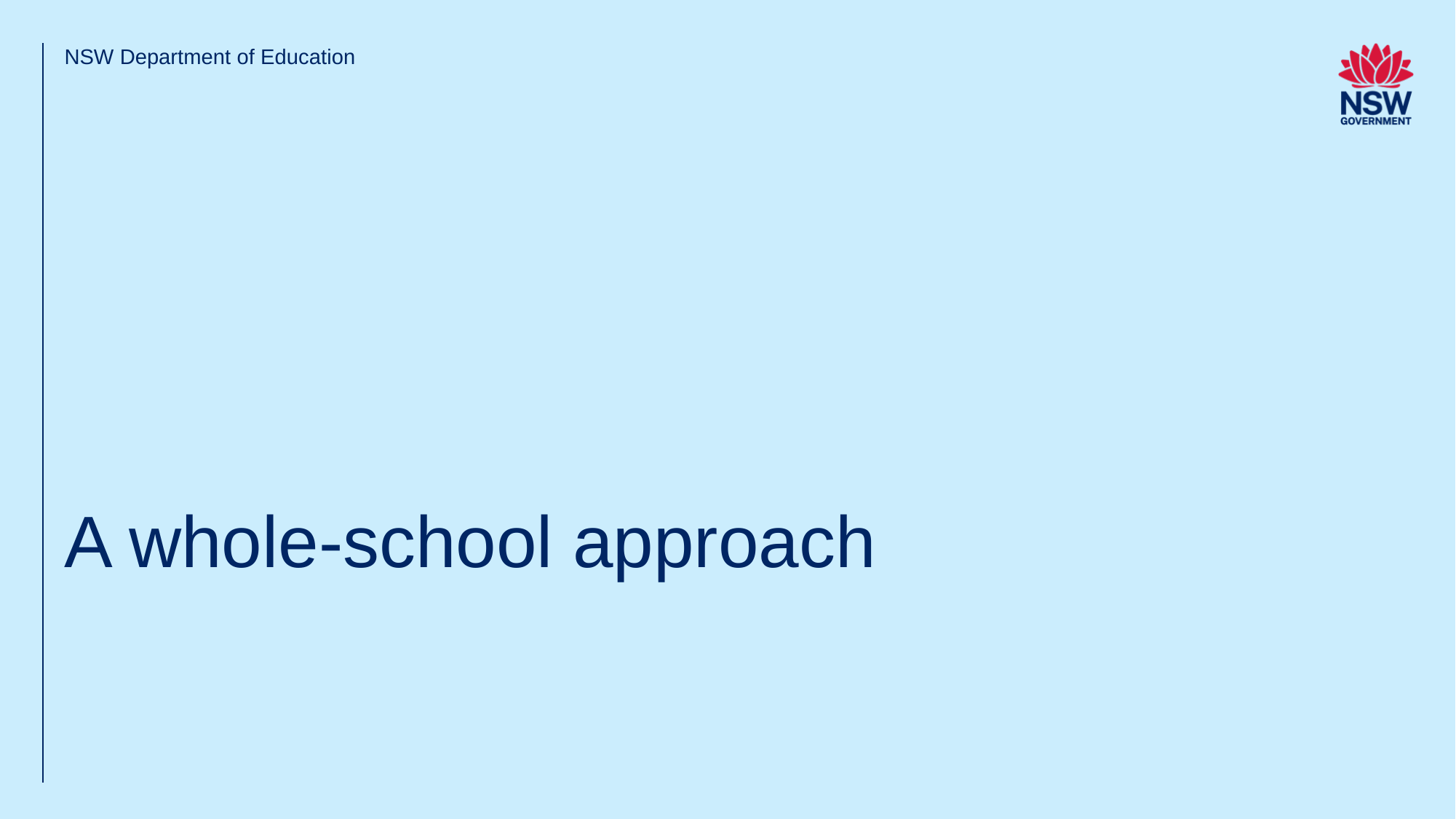

NSW Department of Education

# A whole-school approach